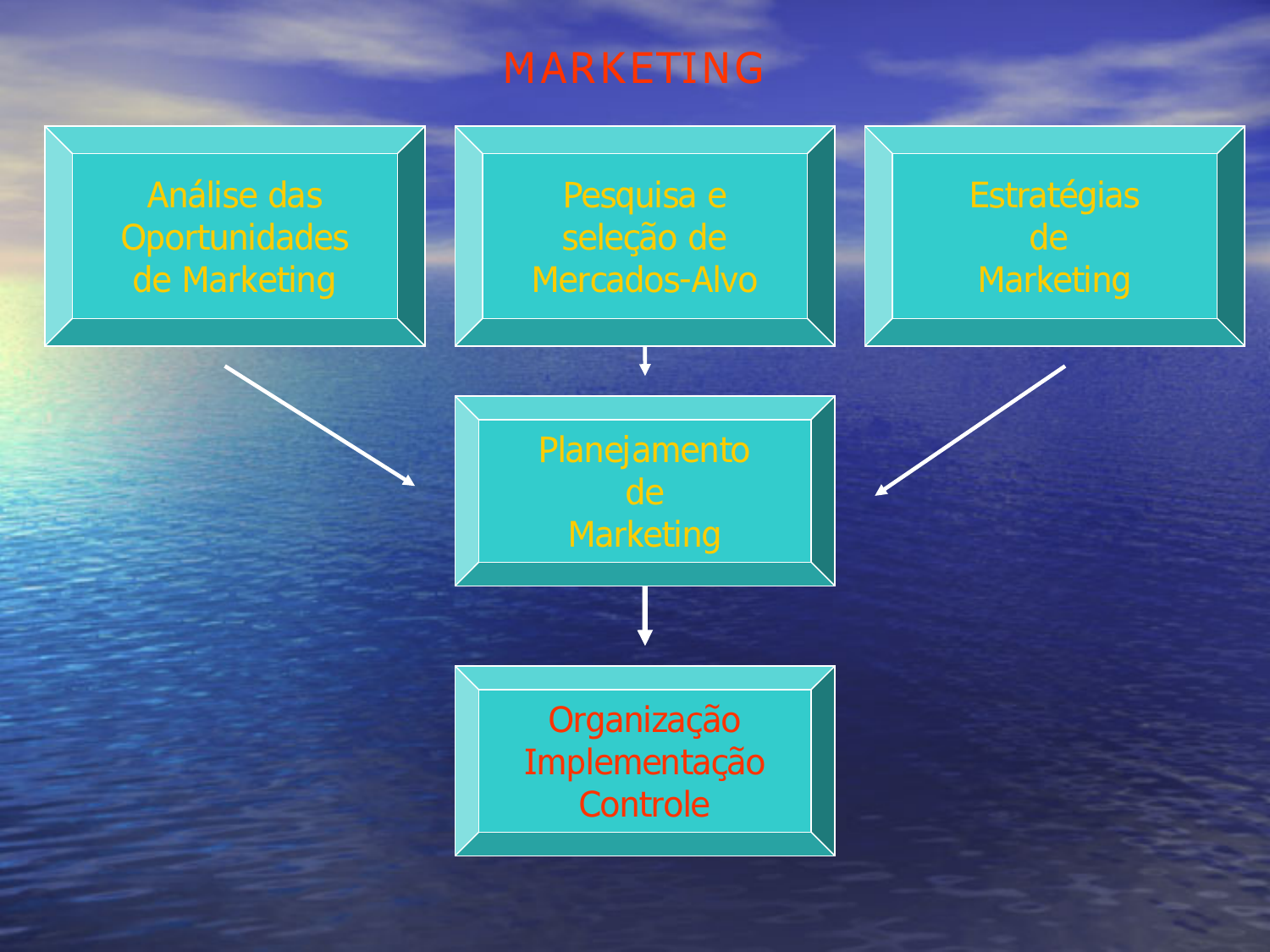

MARKETING
Pesquisa e
seleção de
Mercados-Alvo
Estratégias
de
Marketing
Análise das
Oportunidades
de Marketing

Planejamento
de
Marketing

Organização
Implementação
Controle